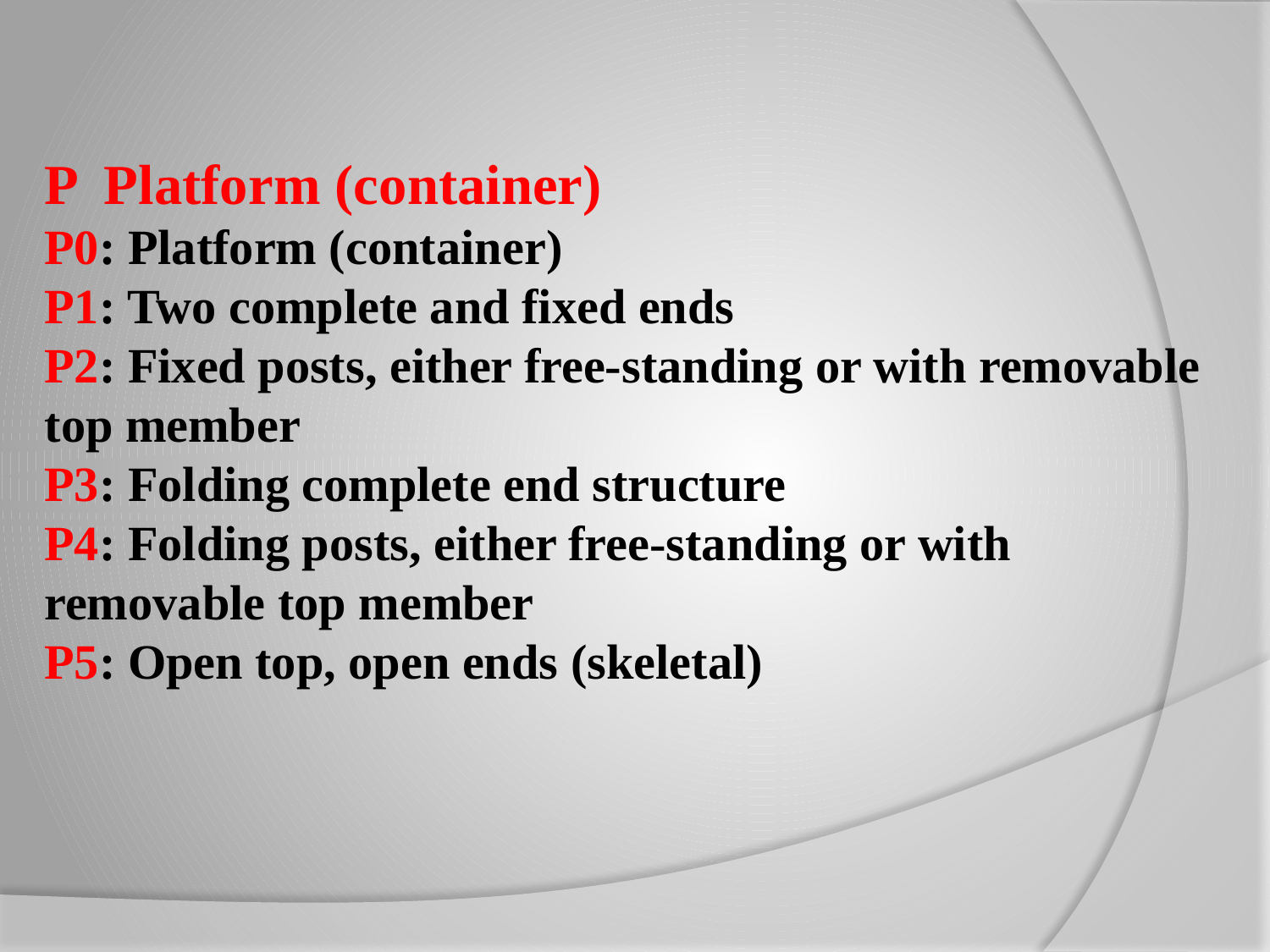

P  Platform (container)
P0: Platform (container)
P1: Two complete and fixed ends
P2: Fixed posts, either free-standing or with removable top member
P3: Folding complete end structure
P4: Folding posts, either free-standing or with removable top member
P5: Open top, open ends (skeletal)